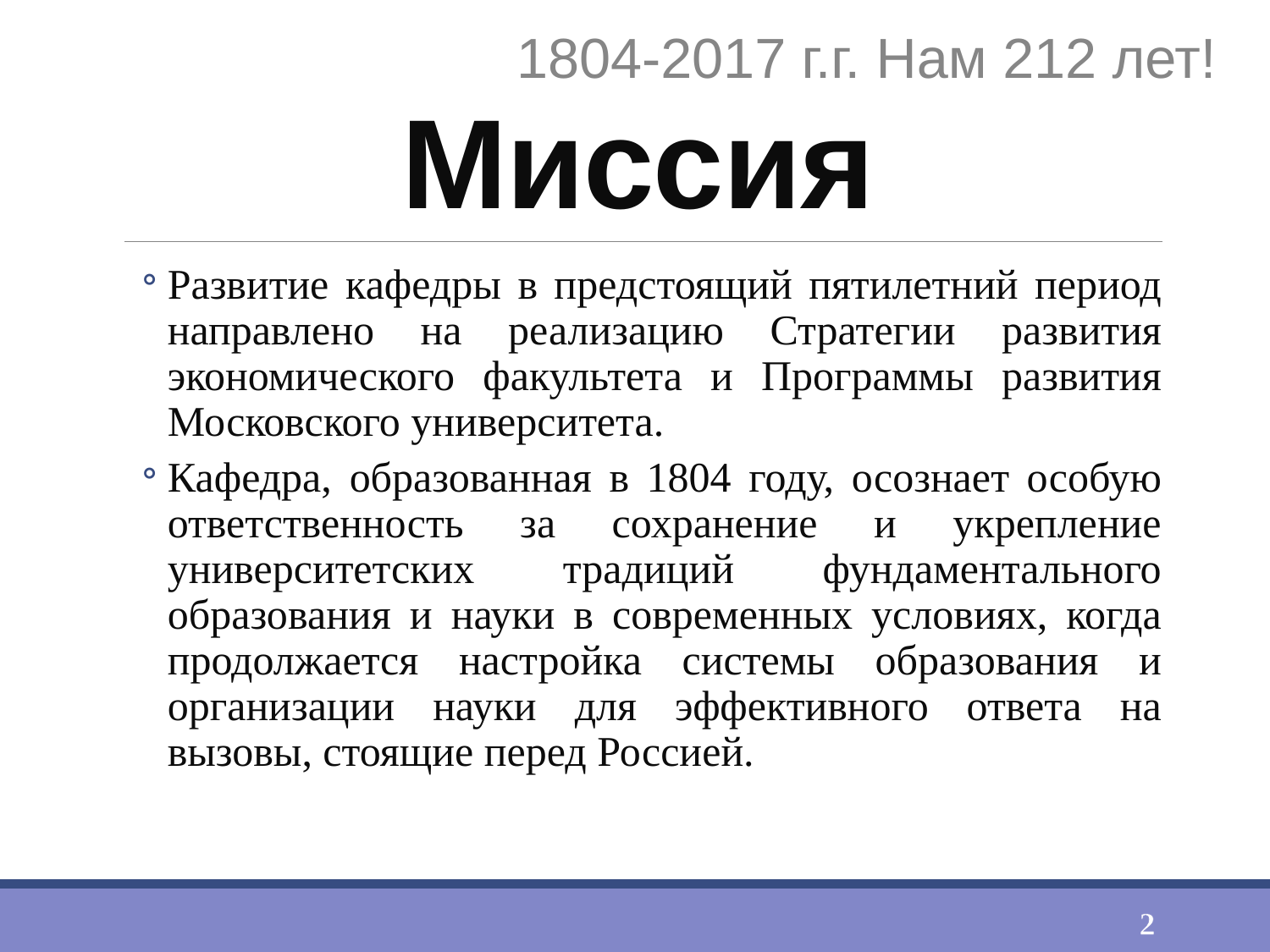

1804-2017 г.г. Нам 212 лет!
# Миссия
Развитие кафедры в предстоящий пятилетний период направлено на реализацию Стратегии развития экономического факультета и Программы развития Московского университета.
Кафедра, образованная в 1804 году, осознает особую ответственность за сохранение и укрепление университетских традиций фундаментального образования и науки в современных условиях, когда продолжается настройка системы образования и организации науки для эффективного ответа на вызовы, стоящие перед Россией.
2